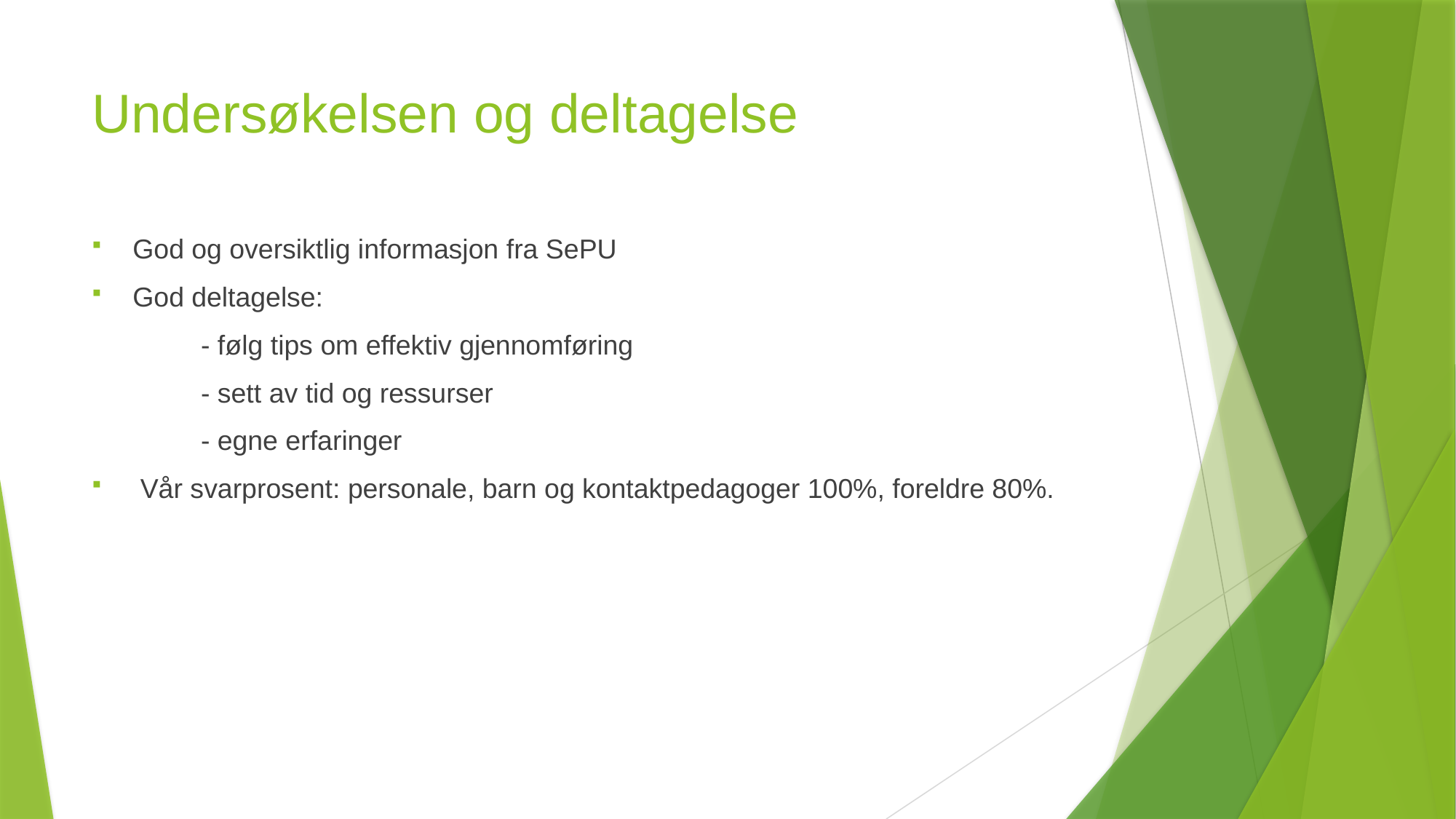

# Undersøkelsen og deltagelse
God og oversiktlig informasjon fra SePU
God deltagelse:
	- følg tips om effektiv gjennomføring
	- sett av tid og ressurser
	- egne erfaringer
 Vår svarprosent: personale, barn og kontaktpedagoger 100%, foreldre 80%.